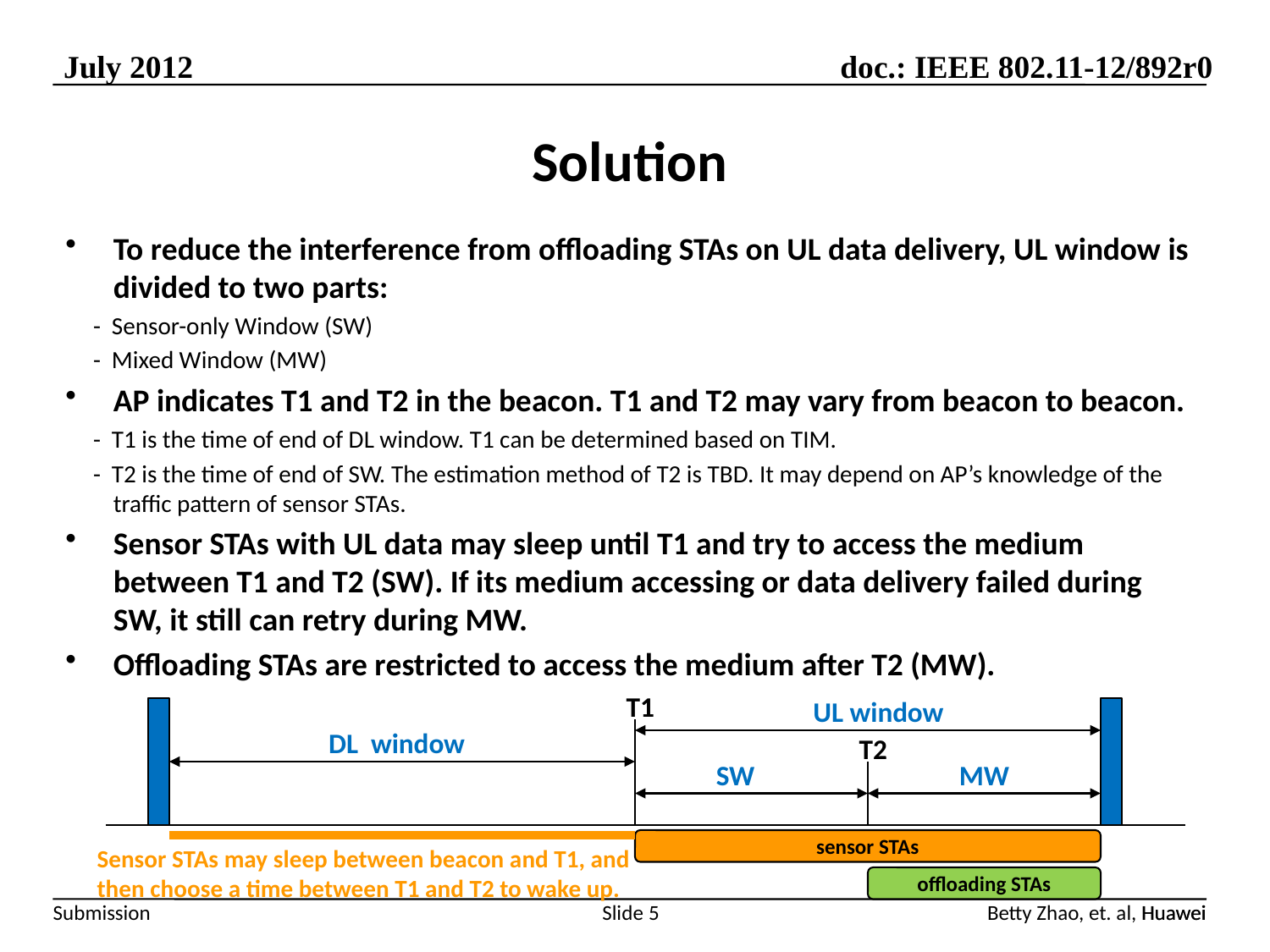

# Solution
To reduce the interference from offloading STAs on UL data delivery, UL window is divided to two parts:
     -  Sensor-only Window (SW)
     -  Mixed Window (MW)
AP indicates T1 and T2 in the beacon. T1 and T2 may vary from beacon to beacon.
     -  T1 is the time of end of DL window. T1 can be determined based on TIM.
     -  T2 is the time of end of SW. The estimation method of T2 is TBD. It may depend on AP’s knowledge of the traffic pattern of sensor STAs.
Sensor STAs with UL data may sleep until T1 and try to access the medium between T1 and T2 (SW). If its medium accessing or data delivery failed during SW, it still can retry during MW.
Offloading STAs are restricted to access the medium after T2 (MW).
T1
UL window

DL  window
T2
SW
MW
sensor STAs
Sensor STAs may sleep between beacon and T1, and then choose a time between T1 and T2 to wake up.
offloading STAs
Slide 5
Huawei
Betty Zhao, et. al, Huawei